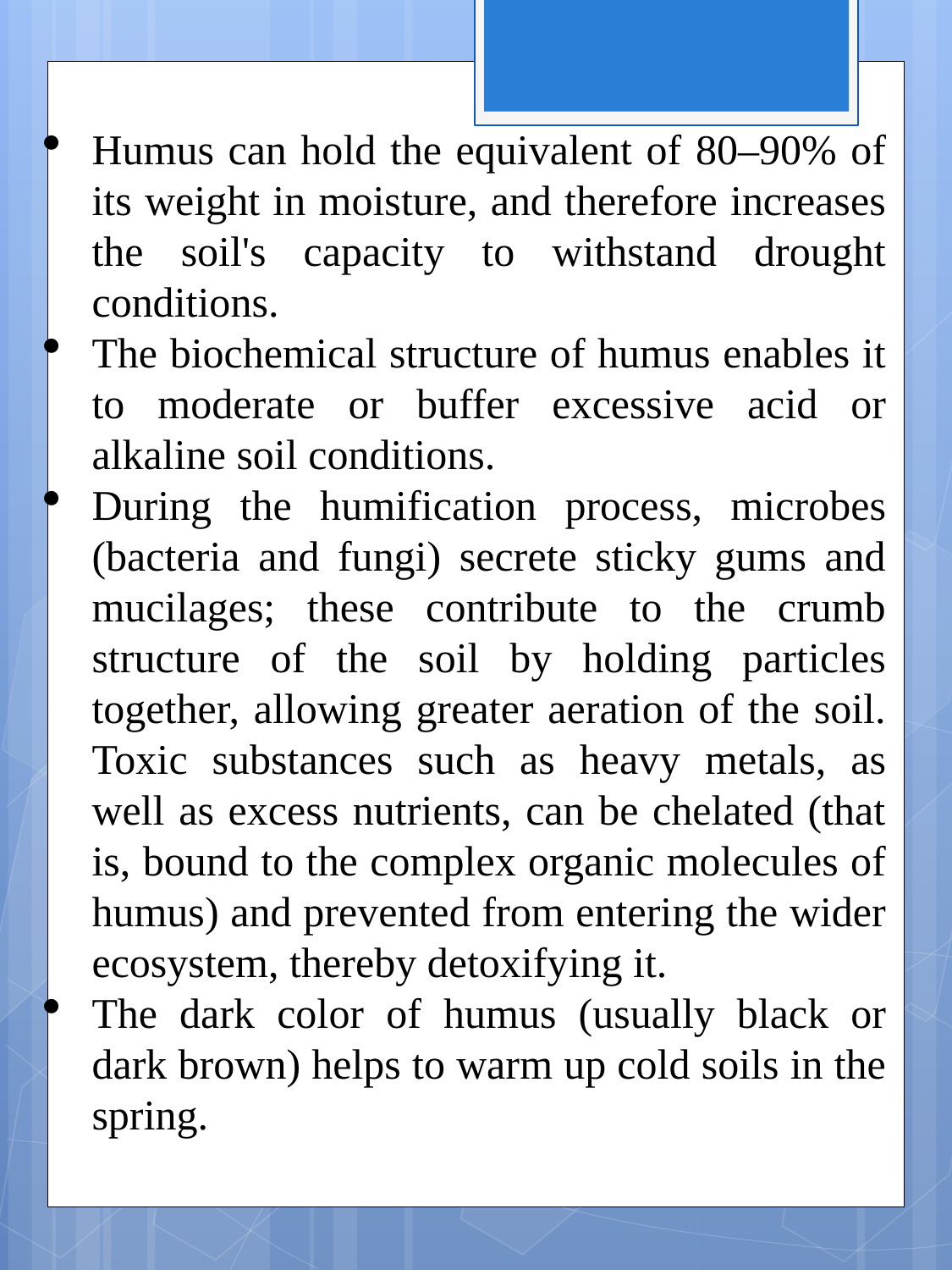

Humus can hold the equivalent of 80–90% of its weight in moisture, and therefore increases the soil's capacity to withstand drought conditions.
The biochemical structure of humus enables it to moderate or buffer excessive acid or alkaline soil conditions.
During the humification process, microbes (bacteria and fungi) secrete sticky gums and mucilages; these contribute to the crumb structure of the soil by holding particles together, allowing greater aeration of the soil. Toxic substances such as heavy metals, as well as excess nutrients, can be chelated (that is, bound to the complex organic molecules of humus) and prevented from entering the wider ecosystem, thereby detoxifying it.
The dark color of humus (usually black or dark brown) helps to warm up cold soils in the spring.